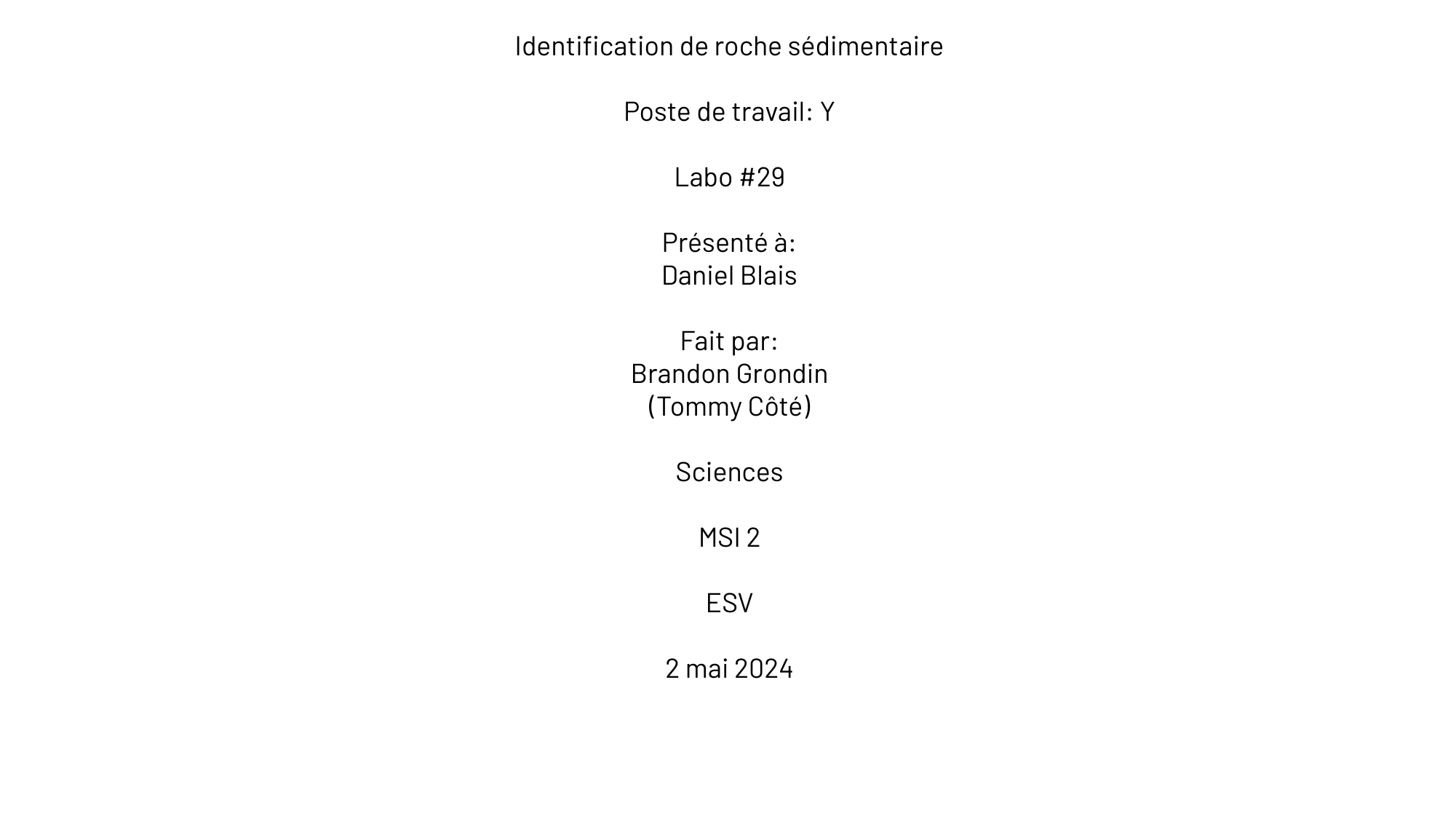

Identification de roche sédimentaire

Poste de travail: Y

Labo #29

Présenté à:
Daniel Blais

Fait par:
Brandon Grondin
(Tommy Côté)

Sciences

MSI 2

ESV
2 mai 2024